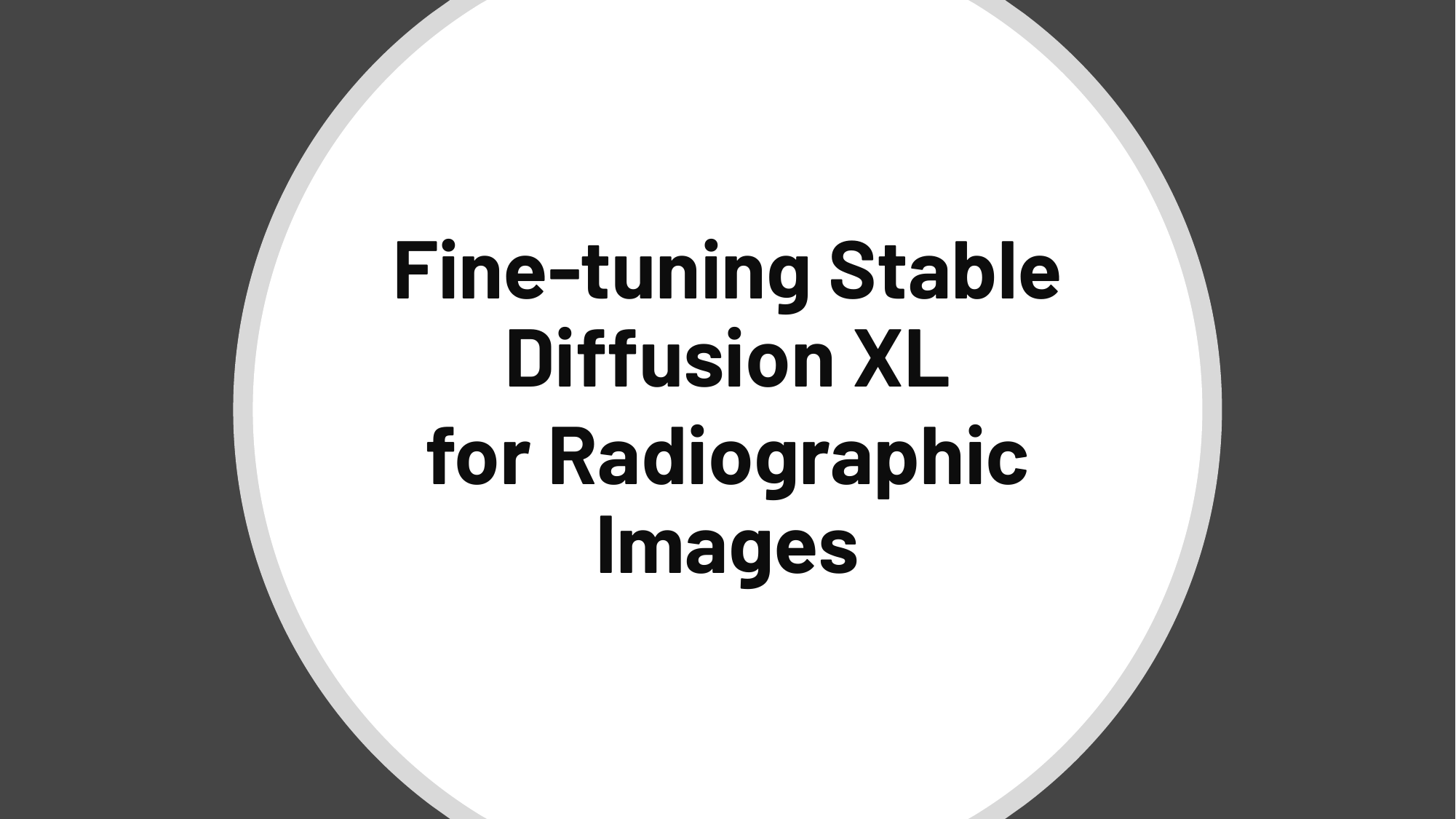

Fine-tuning Stable Diffusion XL
for Radiographic Images